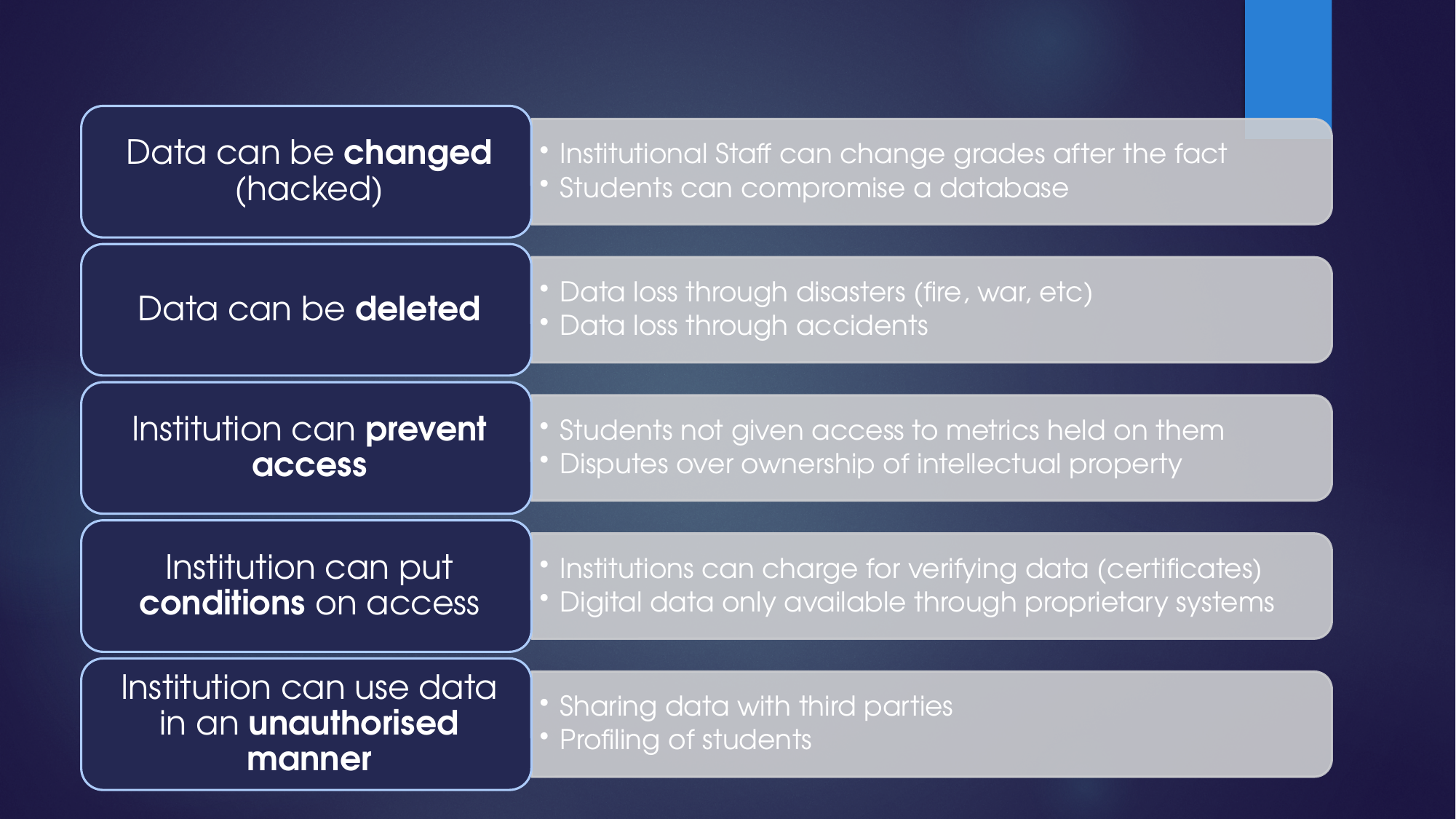

Institutional Staff can change grades after the fact
Students can compromise a database
Data can be changed (hacked)
Data loss through disasters (fire, war, etc)
Data loss through accidents
Data can be deleted
Students not given access to metrics held on them
Disputes over ownership of intellectual property
Institution can prevent access
Institutions can charge for verifying data (certificates)
Digital data only available through proprietary systems
Institution can put conditions on access
Sharing data with third parties
Profiling of students
Institution can use data in an unauthorised manner